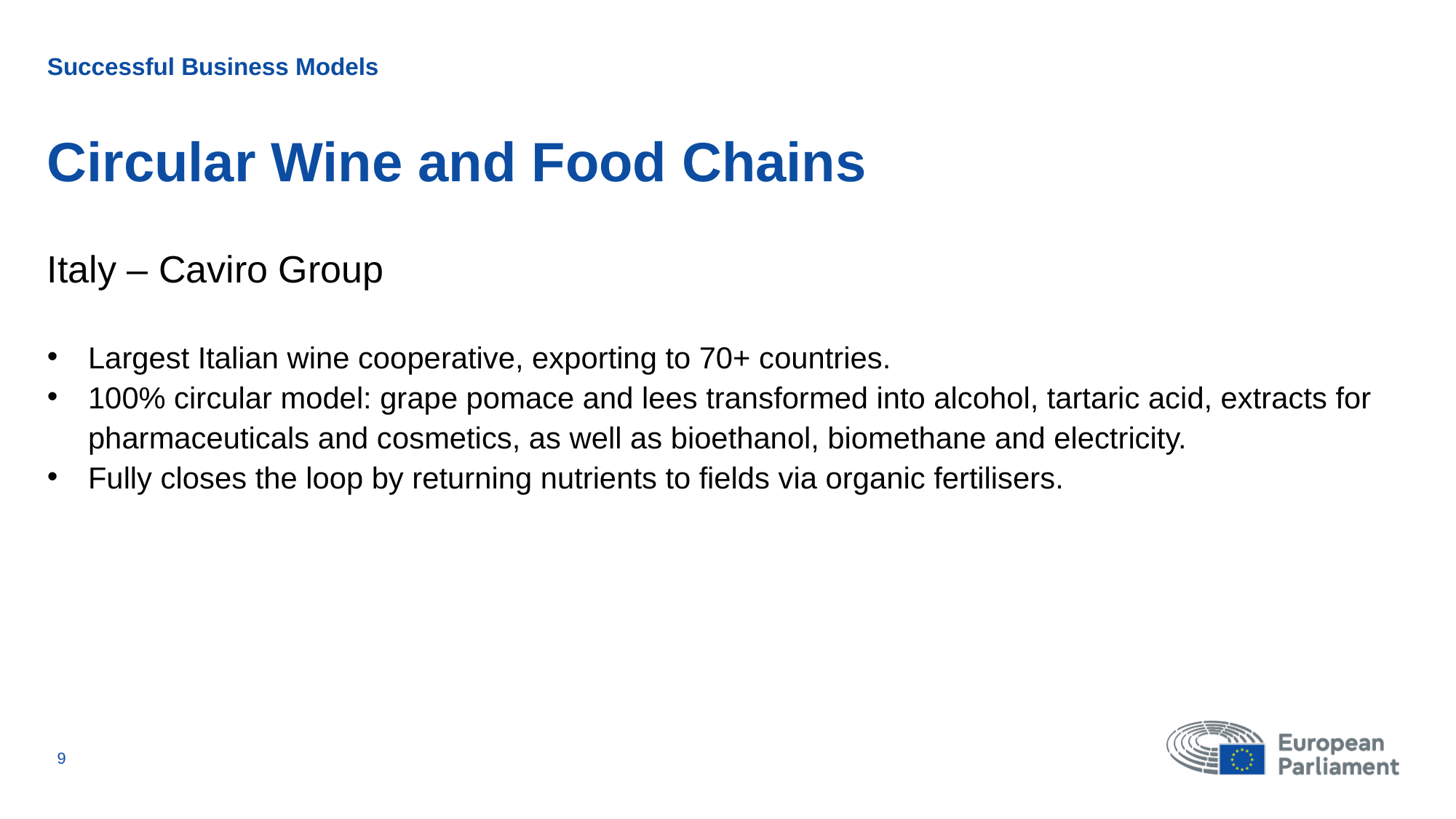

Successful Business Models
# Circular Wine and Food Chains
Italy – Caviro Group
Largest Italian wine cooperative, exporting to 70+ countries.
100% circular model: grape pomace and lees transformed into alcohol, tartaric acid, extracts for pharmaceuticals and cosmetics, as well as bioethanol, biomethane and electricity.
Fully closes the loop by returning nutrients to fields via organic fertilisers.